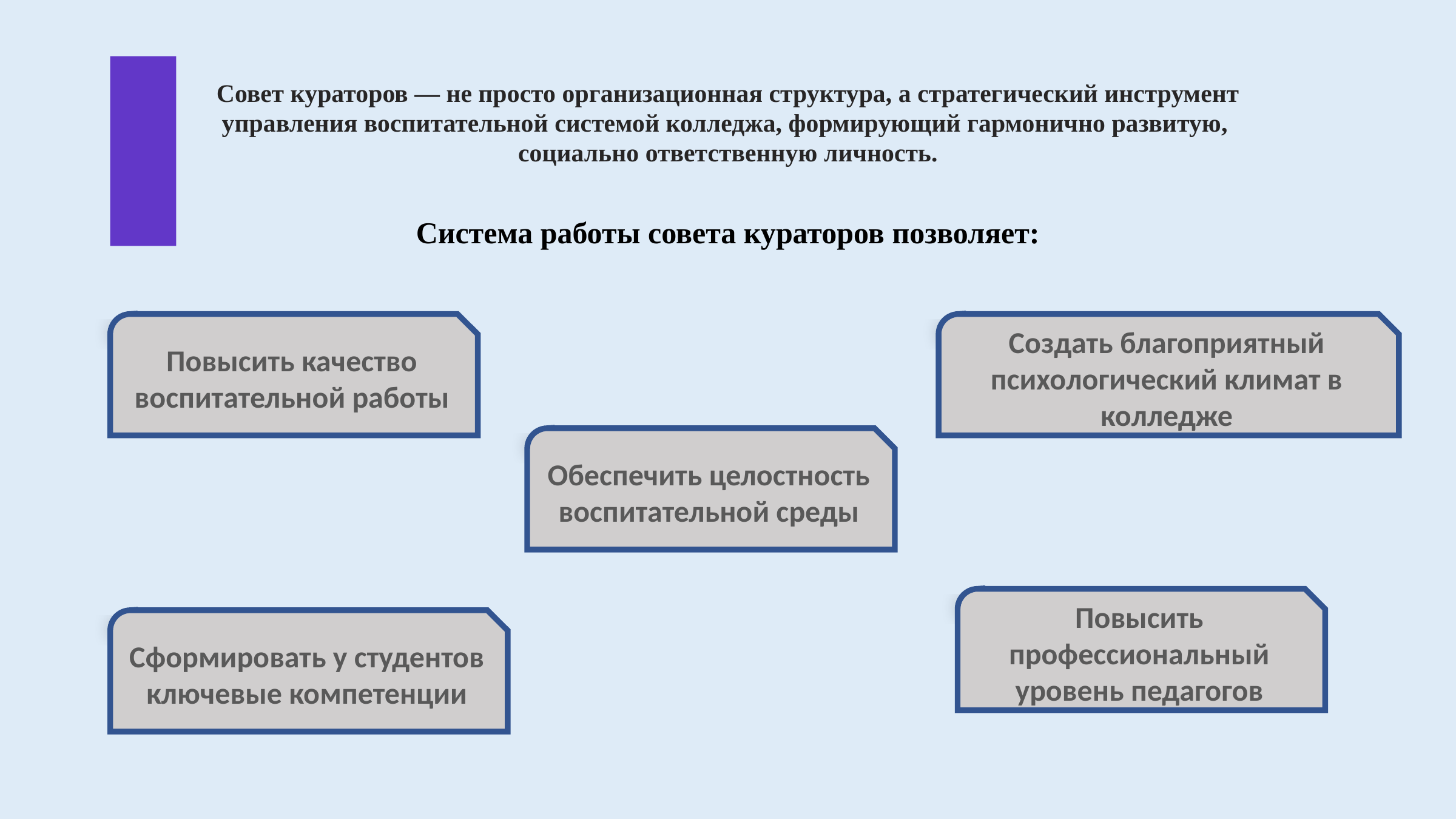

Совет кураторов — не просто организационная структура, а стратегический инструмент управления воспитательной системой колледжа, формирующий гармонично развитую,
социально ответственную личность.
Система работы совета кураторов позволяет:
Повысить качество воспитательной работы
Создать благоприятный психологический климат в колледже
Обеспечить целостность воспитательной среды
Повысить профессиональный уровень педагогов
Сформировать у студентов ключевые компетенции